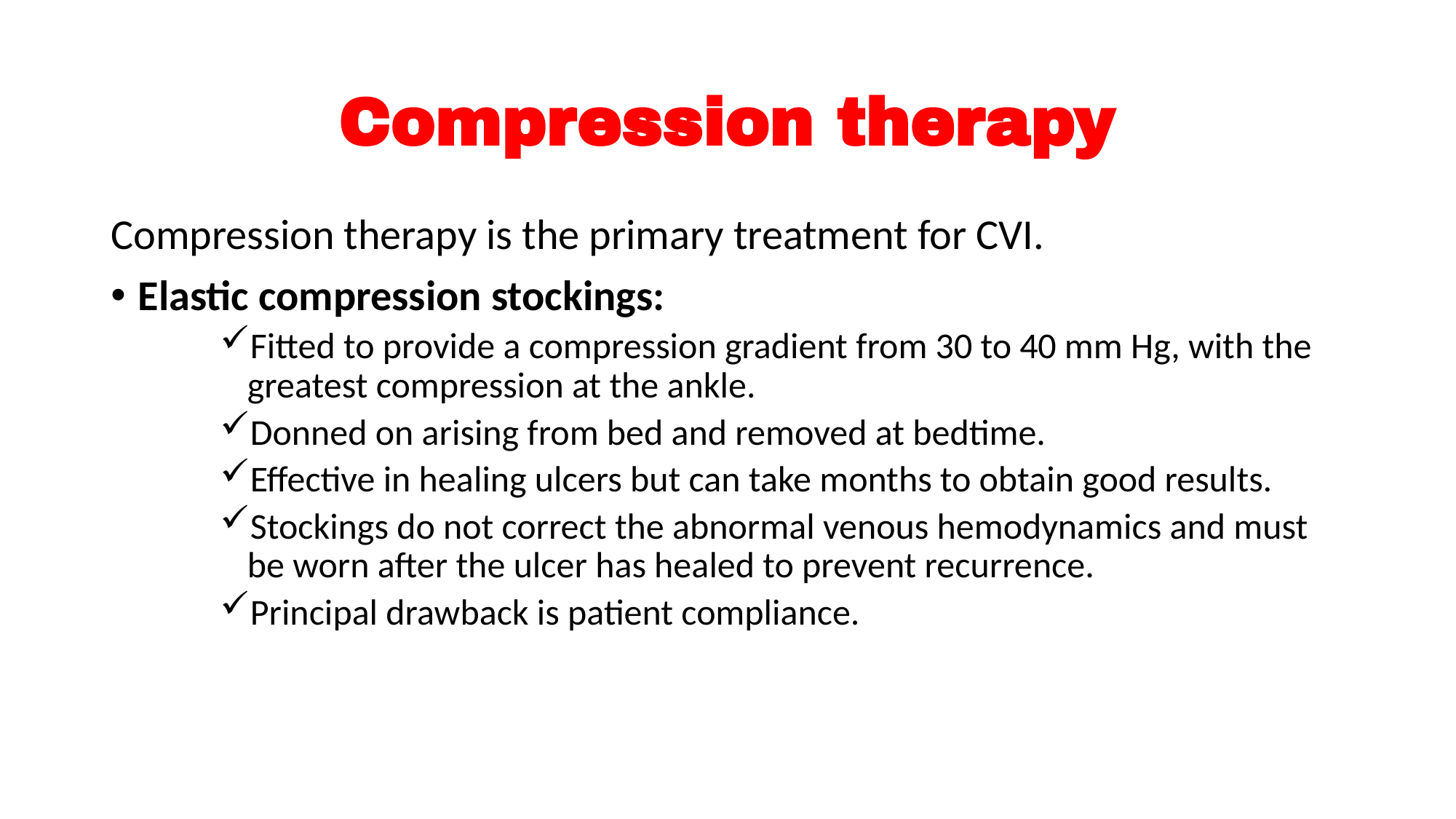

# Compression therapy
Compression therapy is the primary treatment for CVI.
Elastic compression stockings:
Fitted to provide a compression gradient from 30 to 40 mm Hg, with the greatest compression at the ankle.
Donned on arising from bed and removed at bedtime.
Effective in healing ulcers but can take months to obtain good results.
Stockings do not correct the abnormal venous hemodynamics and must be worn after the ulcer has healed to prevent recurrence.
Principal drawback is patient compliance.